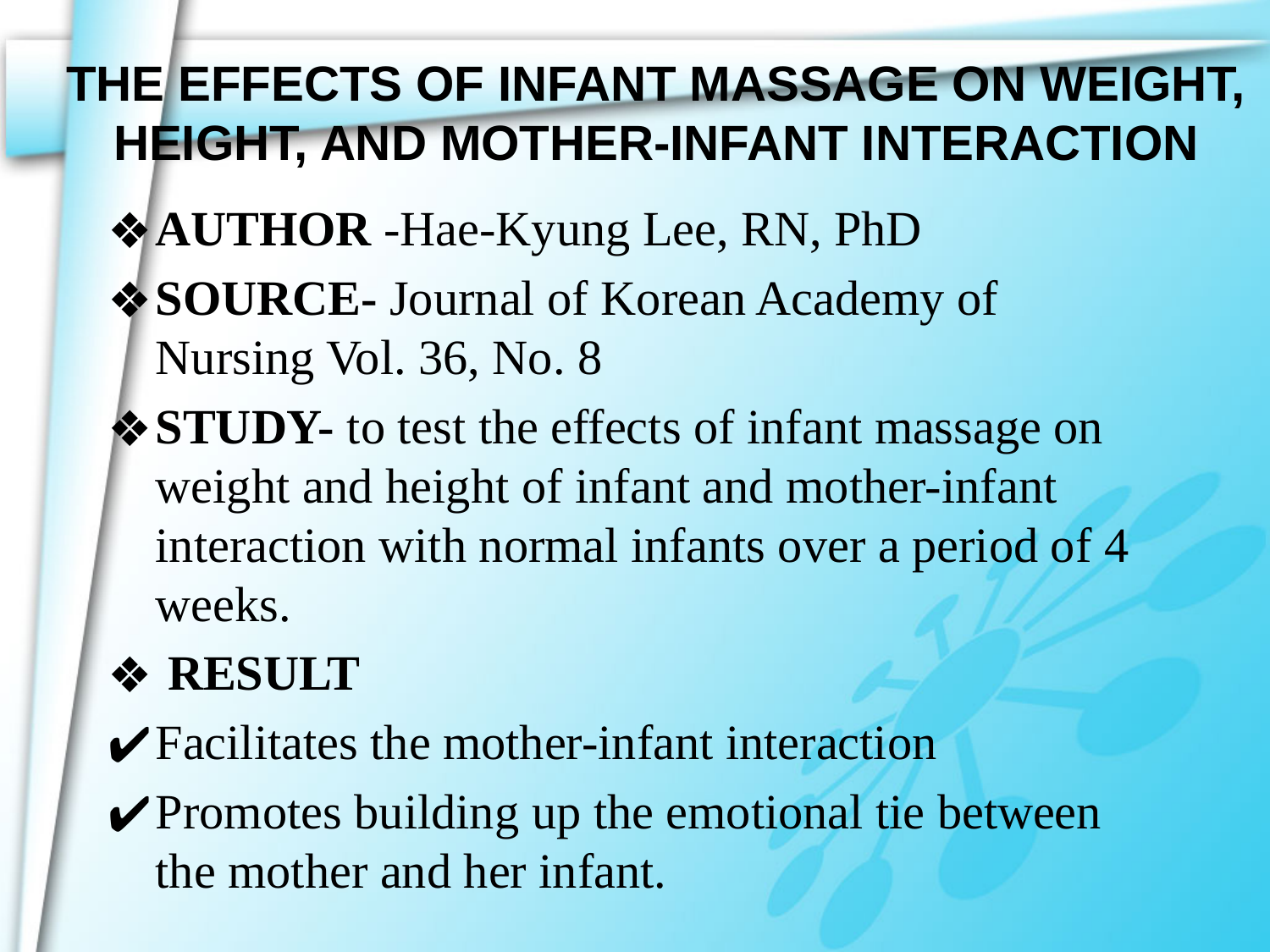

# THE EFFECTS OF INFANT MASSAGE ON WEIGHT, HEIGHT, AND MOTHER-INFANT INTERACTION
AUTHOR -Hae-Kyung Lee, RN, PhD
SOURCE- Journal of Korean Academy of Nursing Vol. 36, No. 8
STUDY- to test the effects of infant massage on weight and height of infant and mother-infant interaction with normal infants over a period of 4 weeks.
 RESULT
Facilitates the mother-infant interaction
Promotes building up the emotional tie between the mother and her infant.